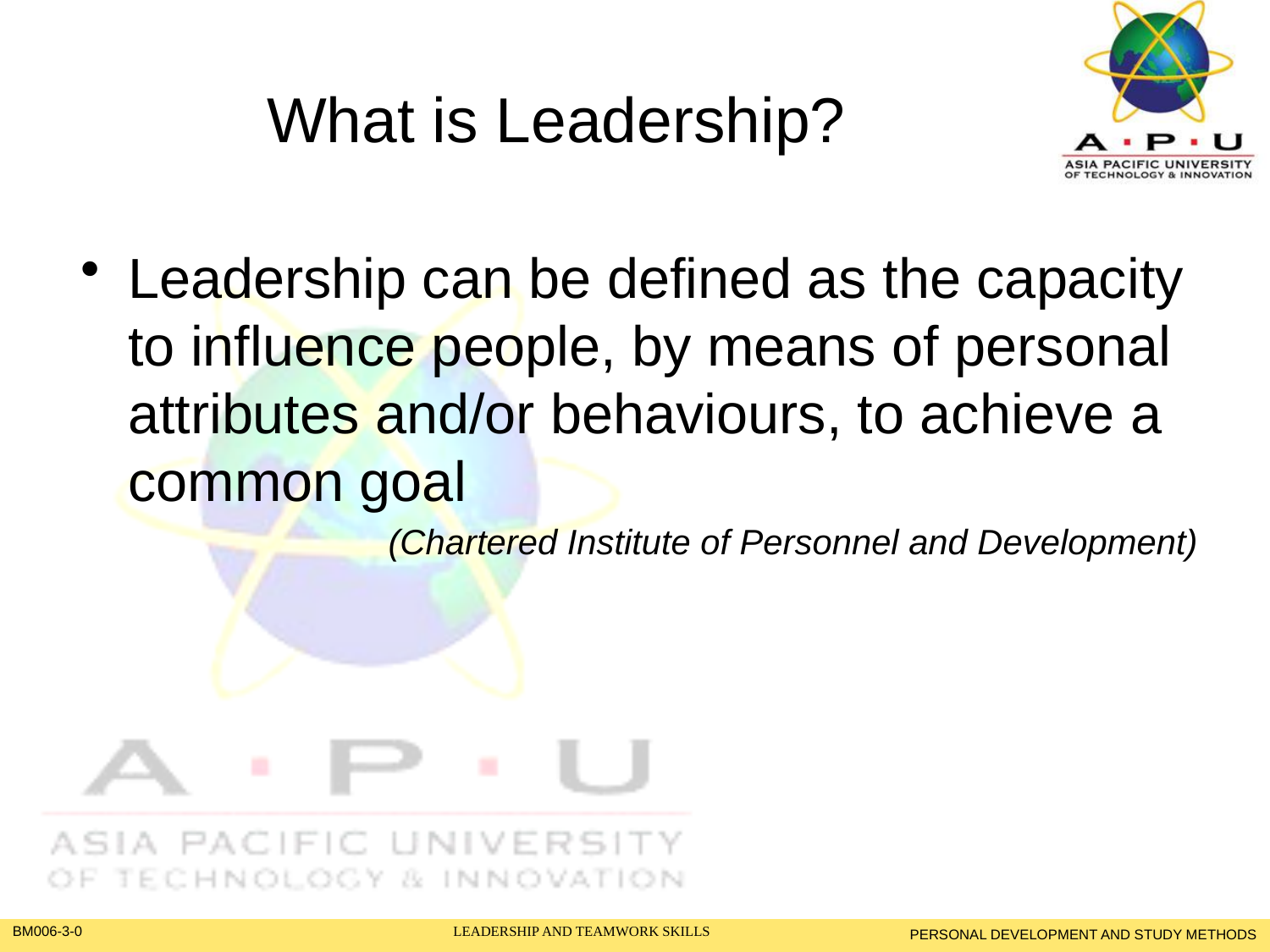

# What is Leadership?
Leadership can be defined as the capacity to influence people, by means of personal attributes and/or behaviours, to achieve a common goal
(Chartered Institute of Personnel and Development)
PERSONAL DEVELOPMENT AND STUDY METHODS